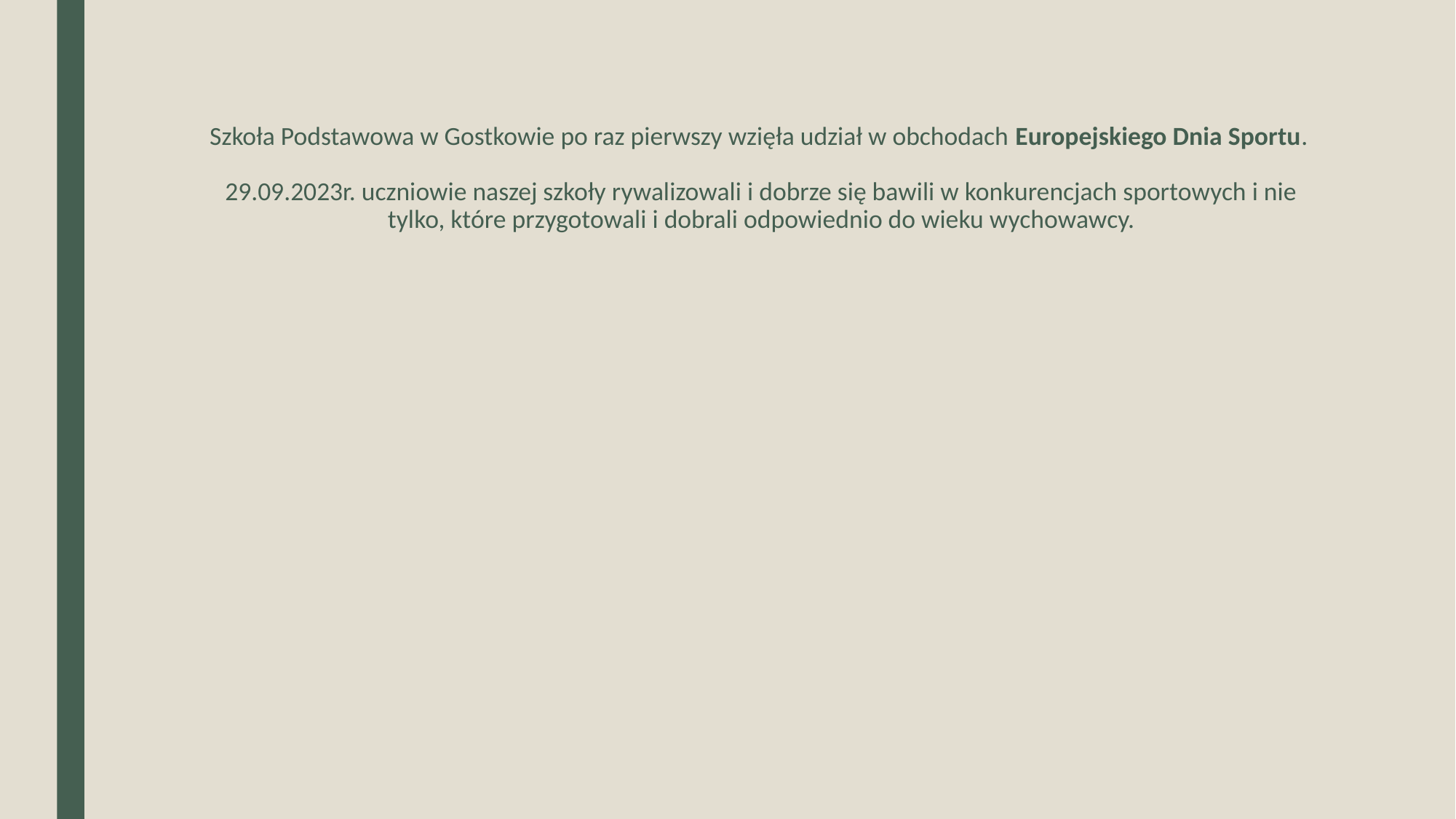

# Szkoła Podstawowa w Gostkowie po raz pierwszy wzięła udział w obchodach Europejskiego Dnia Sportu. 29.09.2023r. uczniowie naszej szkoły rywalizowali i dobrze się bawili w konkurencjach sportowych i nie tylko, które przygotowali i dobrali odpowiednio do wieku wychowawcy.